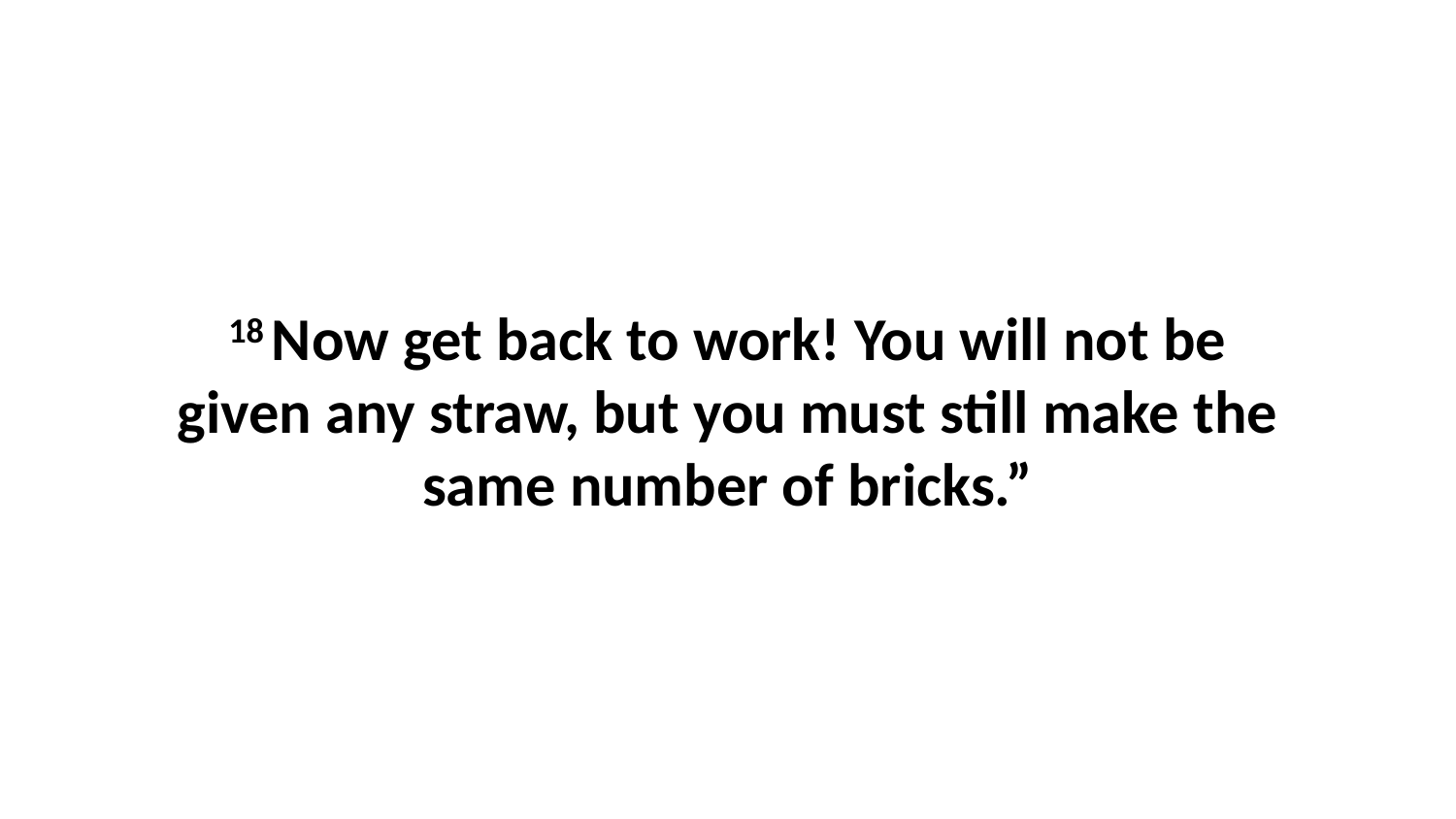

18 Now get back to work! You will not be given any straw, but you must still make the same number of bricks.”